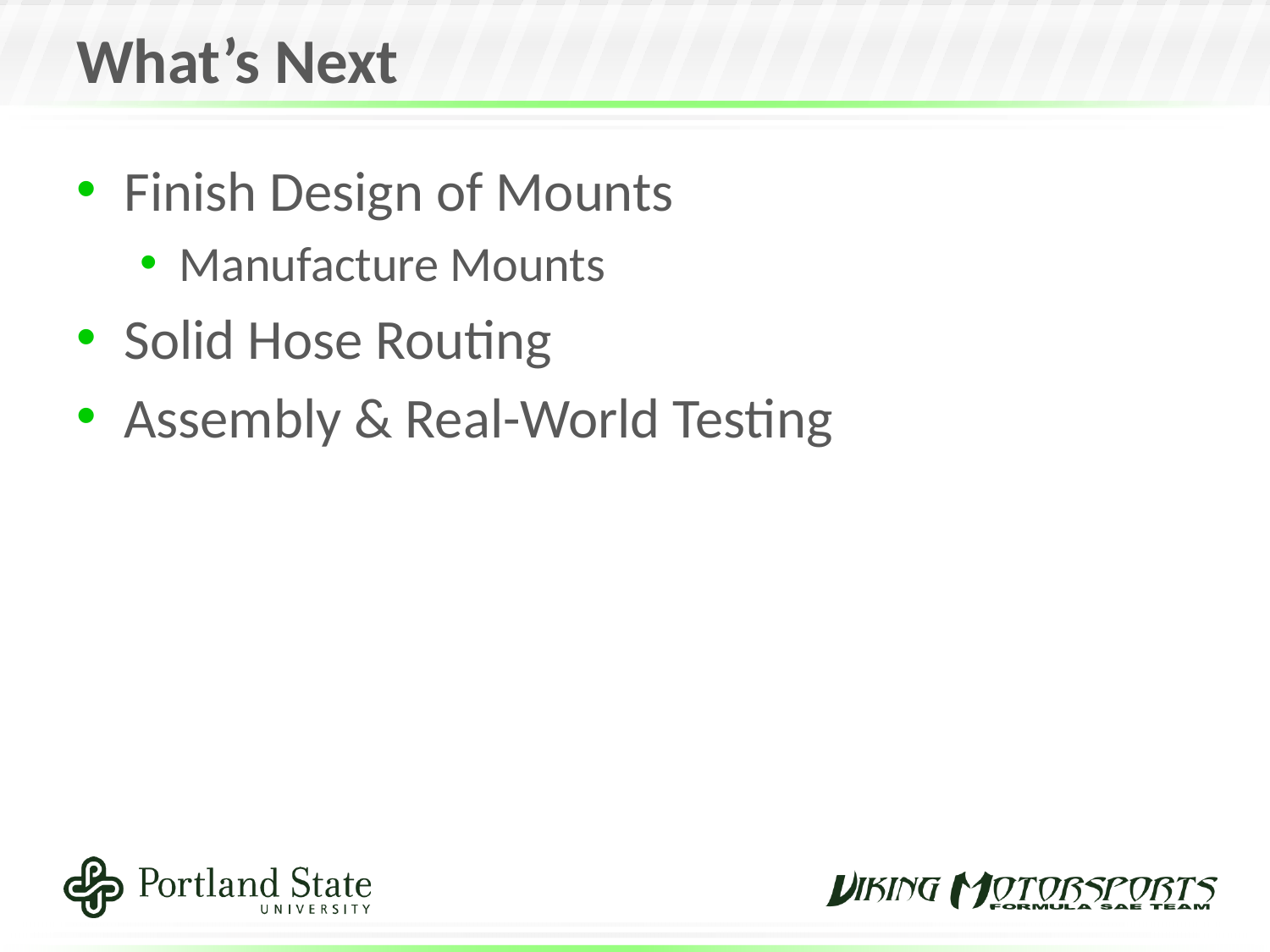

# What’s Next
Finish Design of Mounts
Manufacture Mounts
Solid Hose Routing
Assembly & Real-World Testing